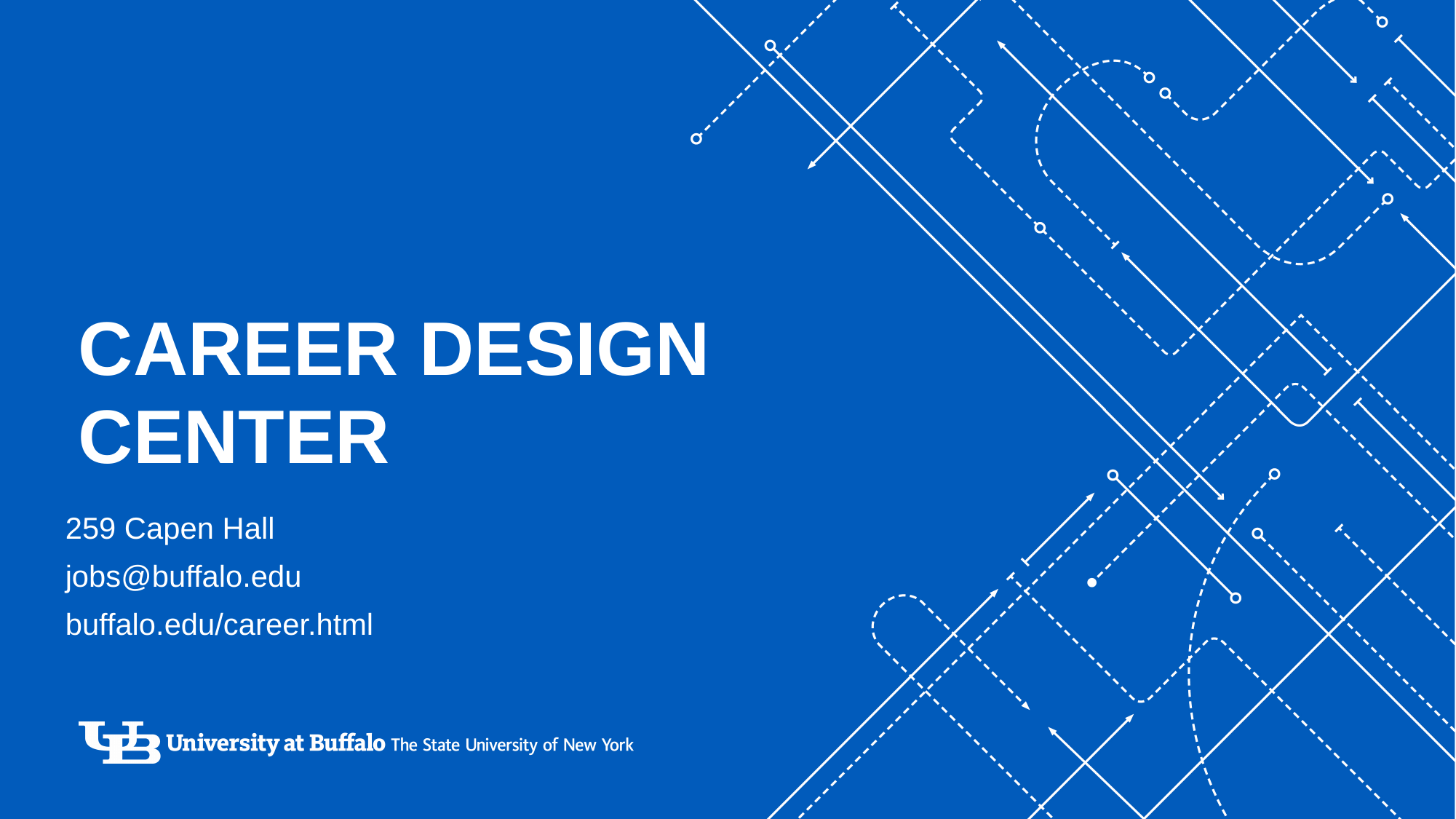

# Career Design Center
259 Capen Hall
jobs@buffalo.edu
buffalo.edu/career.html